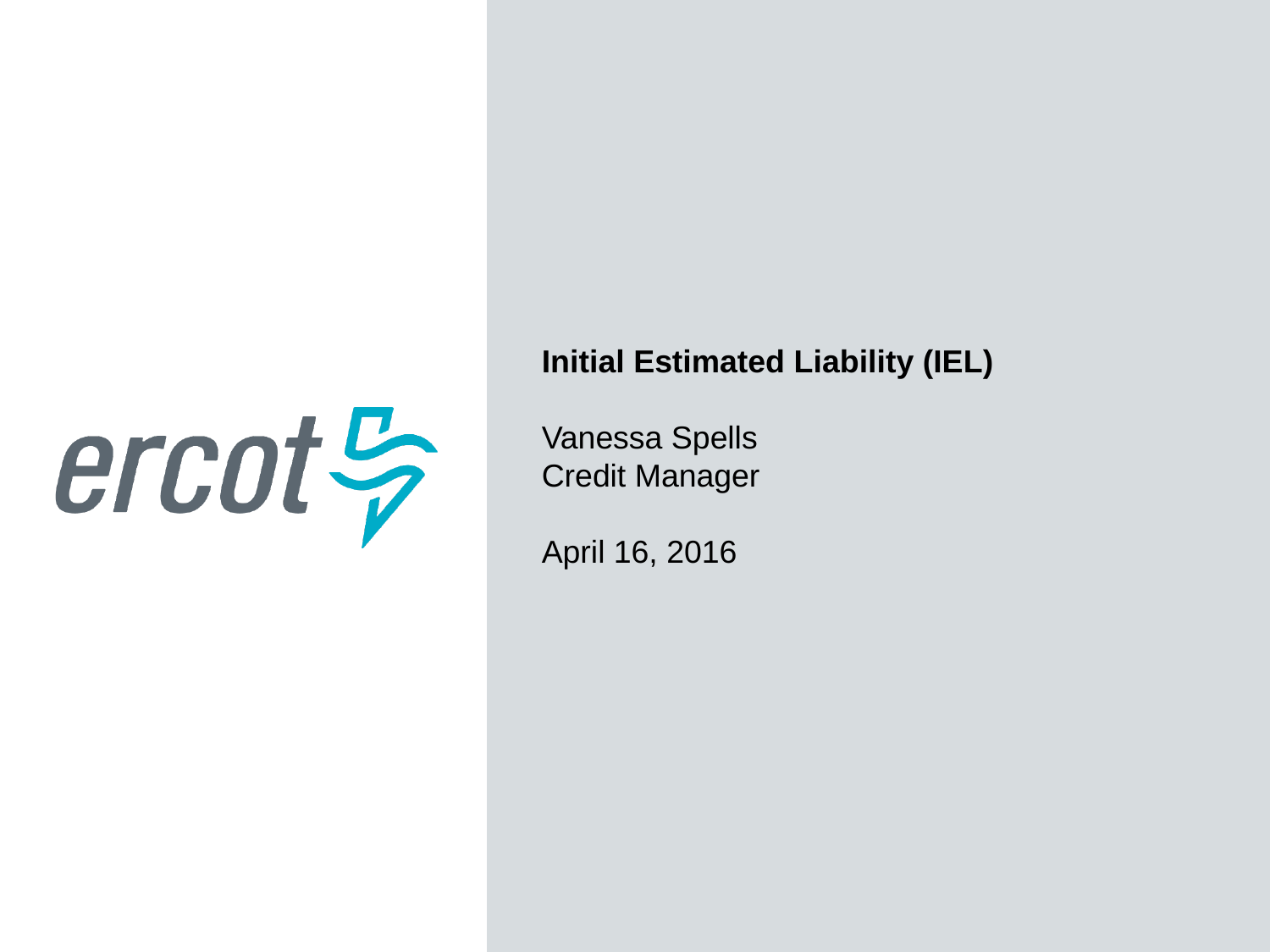

Initial Estimated Liability (IEL)

Vanessa Spells
Credit Manager

April 16, 2016